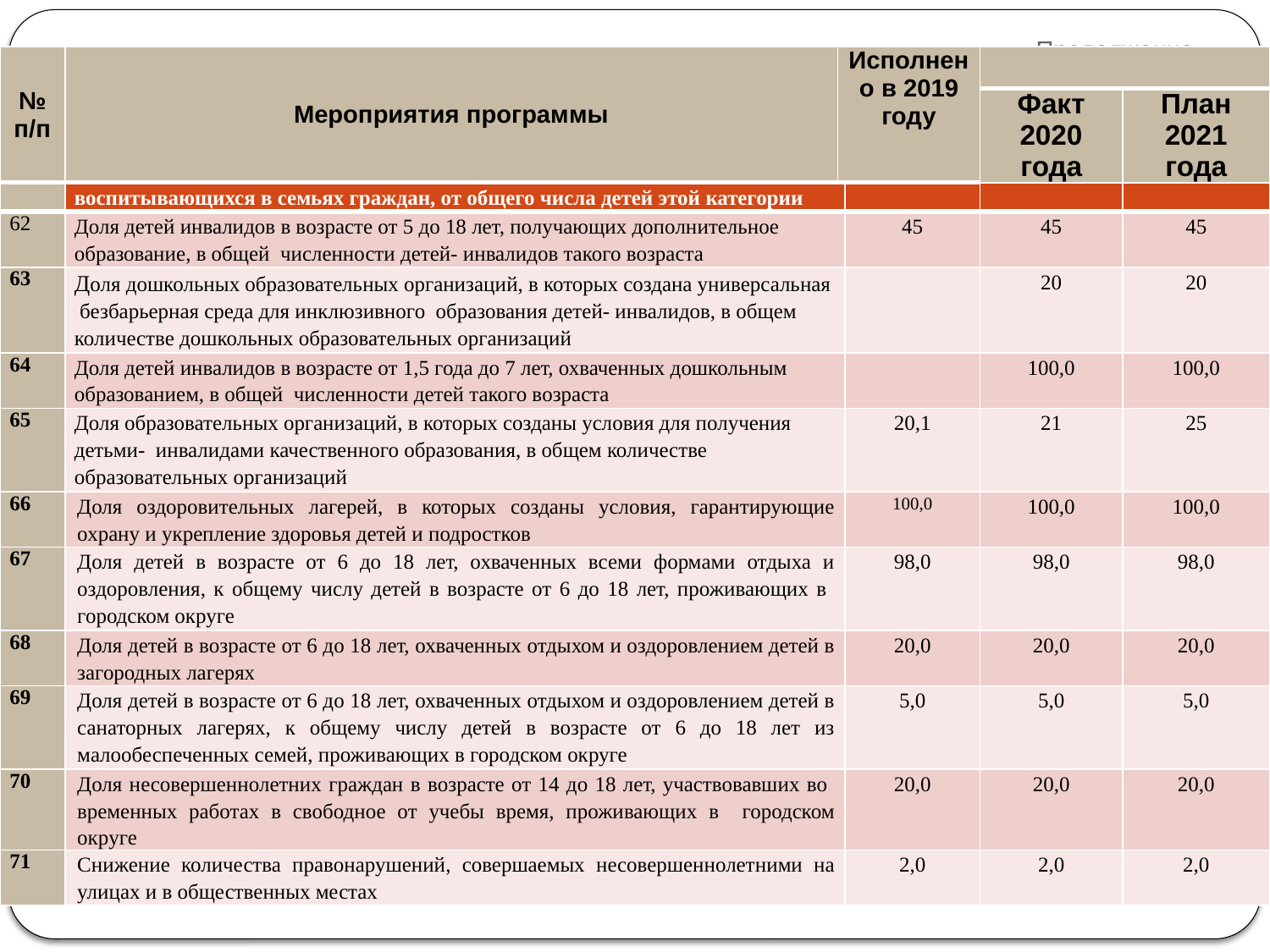

# Продолжение
| № п/п | Мероприятия программы | Исполнено в 2019 году |  |  |
| --- | --- | --- | --- | --- |
|  |  |  | Факт 2020 года | План 2021 года |
| 61 | Удельный вес детей-сирот и детей, оставшихся без попечения родителей, воспитывающихся в семьях граждан, от общего числа детей этой категории | 90,0 | 90,0 | 90,0 |
| --- | --- | --- | --- | --- |
| 62 | Доля детей инвалидов в возрасте от 5 до 18 лет, получающих дополнительное образование, в общей численности детей- инвалидов такого возраста | 45 | 45 | 45 |
| 63 | Доля дошкольных образовательных организаций, в которых создана универсальная безбарьерная среда для инклюзивного образования детей- инвалидов, в общем количестве дошкольных образовательных организаций |  | 20 | 20 |
| 64 | Доля детей инвалидов в возрасте от 1,5 года до 7 лет, охваченных дошкольным образованием, в общей численности детей такого возраста |  | 100,0 | 100,0 |
| 65 | Доля образовательных организаций, в которых созданы условия для получения детьми- инвалидами качественного образования, в общем количестве образовательных организаций | 20,1 | 21 | 25 |
| 66 | Доля оздоровительных лагерей, в которых созданы условия, гарантирующие охрану и укрепление здоровья детей и подростков | 100,0 | 100,0 | 100,0 |
| 67 | Доля детей в возрасте от 6 до 18 лет, охваченных всеми формами отдыха и оздоровления, к общему числу детей в возрасте от 6 до 18 лет, проживающих в городском округе | 98,0 | 98,0 | 98,0 |
| 68 | Доля детей в возрасте от 6 до 18 лет, охваченных отдыхом и оздоровлением детей в загородных лагерях | 20,0 | 20,0 | 20,0 |
| 69 | Доля детей в возрасте от 6 до 18 лет, охваченных отдыхом и оздоровлением детей в санаторных лагерях, к общему числу детей в возрасте от 6 до 18 лет из малообеспеченных семей, проживающих в городском округе | 5,0 | 5,0 | 5,0 |
| 70 | Доля несовершеннолетних граждан в возрасте от 14 до 18 лет, участвовавших во временных работах в свободное от учебы время, проживающих в городском округе | 20,0 | 20,0 | 20,0 |
| 71 | Снижение количества правонарушений, совершаемых несовершеннолетними на улицах и в общественных местах | 2,0 | 2,0 | 2,0 |